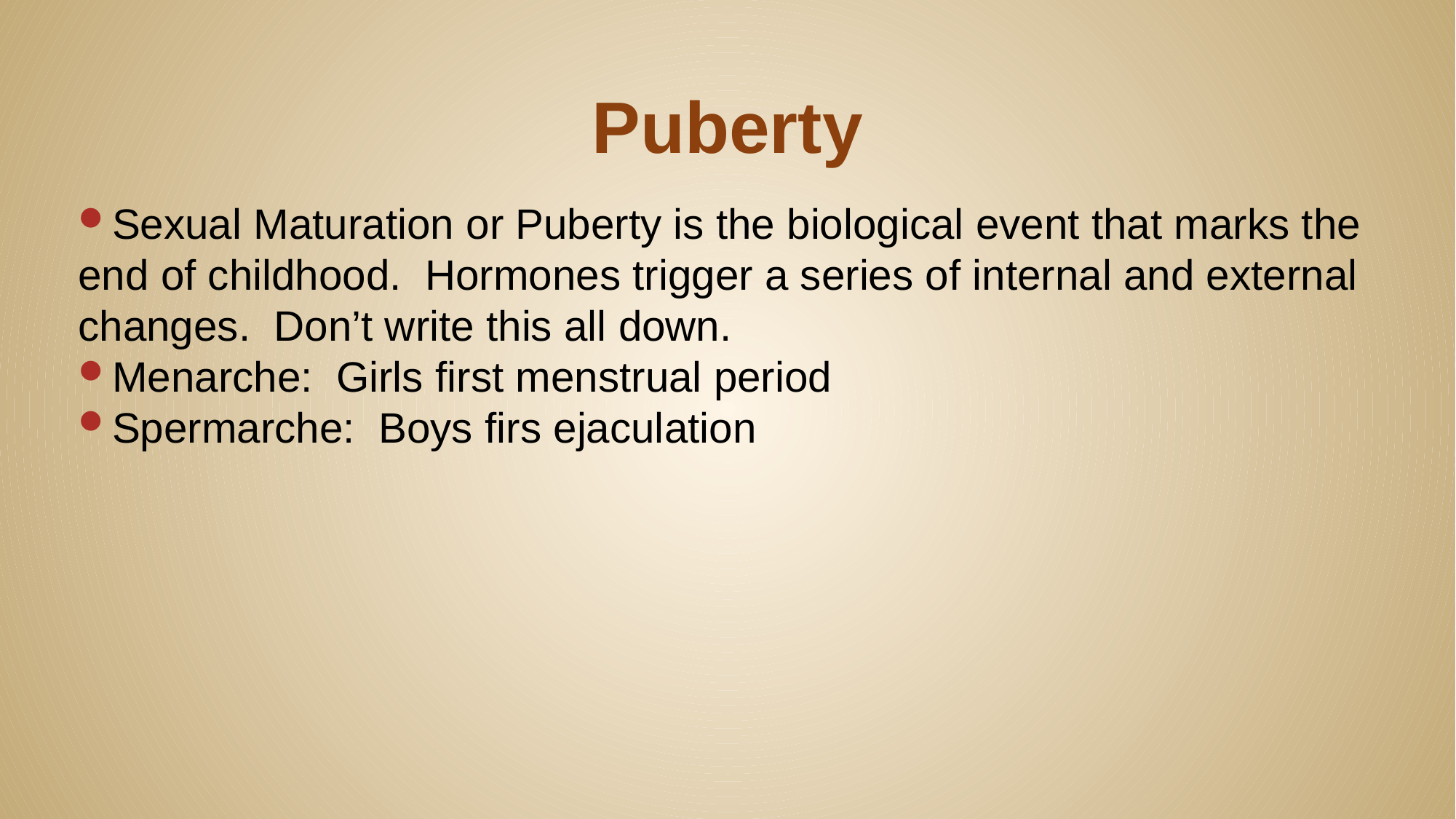

# Puberty
Sexual Maturation or Puberty is the biological event that marks the end of childhood.  Hormones trigger a series of internal and external changes.  Don’t write this all down.
Menarche:  Girls first menstrual period
Spermarche:  Boys firs ejaculation